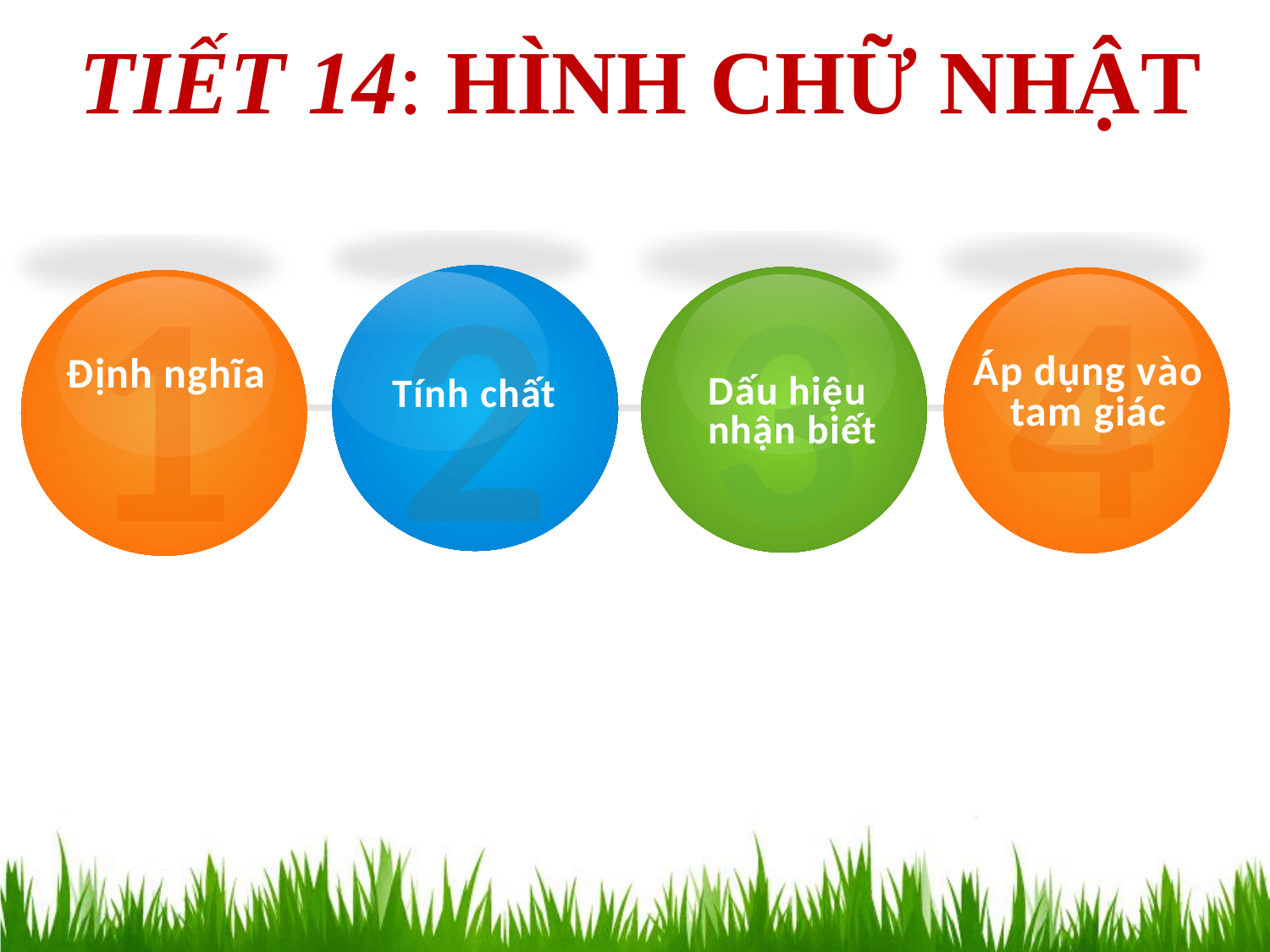

TIẾT 14: HÌNH CHỮ NHẬT
4

Áp dụng vào tam giác
1

Định nghĩa
2

Tính chất

3

Dấu hiệu
 nhận biết